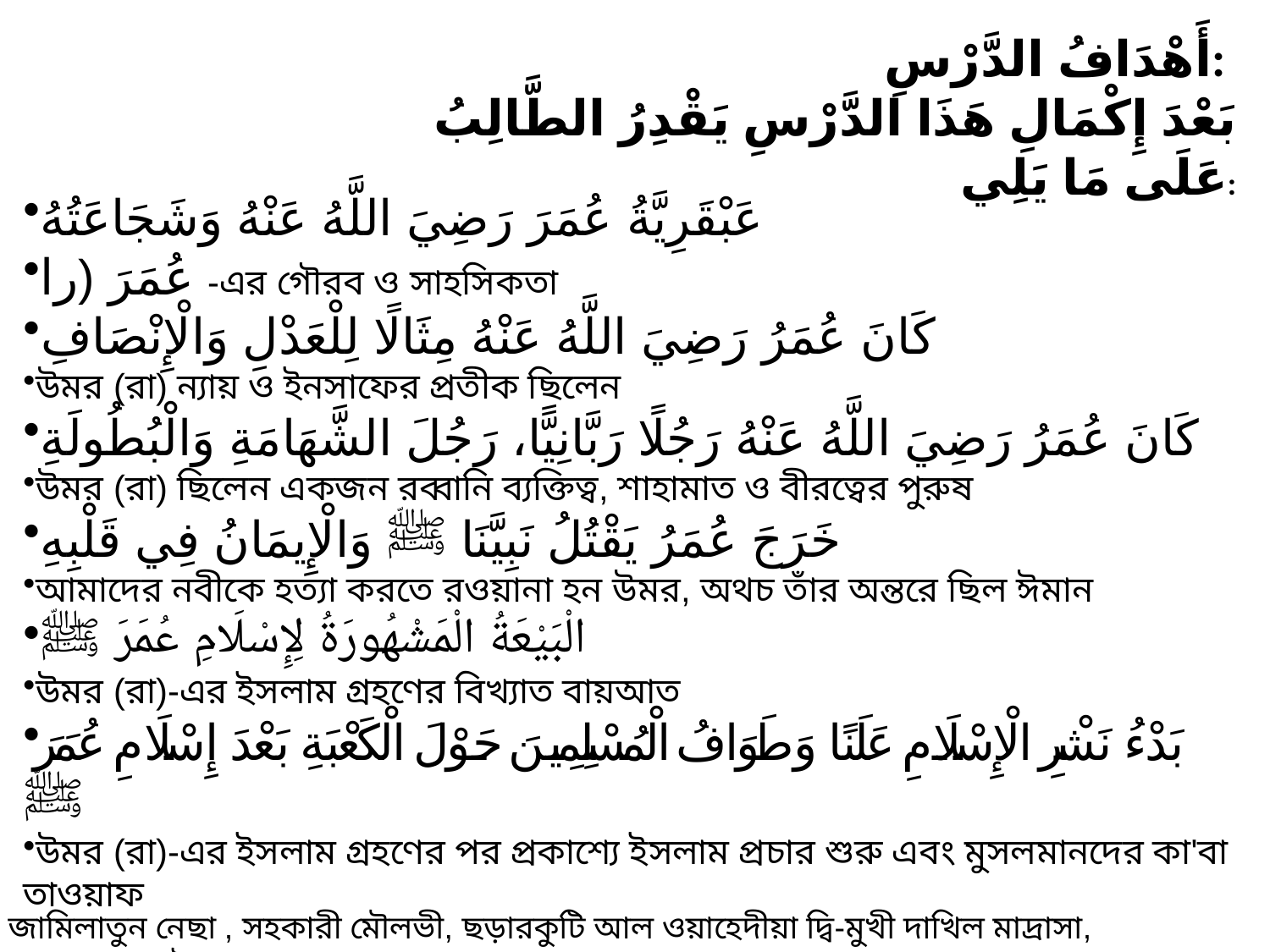

أَهْدَافُ الدَّرْسِ:
بَعْدَ إِكْمَالِ هَذَا الدَّرْسِ يَقْدِرُ الطَّالِبُ عَلَى مَا يَلِي:
عَبْقَرِيَّةُ عُمَرَ رَضِيَ اللَّهُ عَنْهُ وَشَجَاعَتُهُ
عُمَرَ (را -এর গৌরব ও সাহসিকতা
كَانَ عُمَرُ رَضِيَ اللَّهُ عَنْهُ مِثَالًا لِلْعَدْلِ وَالْإِنْصَافِ
উমর (রা) ন্যায় ও ইনসাফের প্রতীক ছিলেন
كَانَ عُمَرُ رَضِيَ اللَّهُ عَنْهُ رَجُلًا رَبَّانِيًّا، رَجُلَ الشَّهَامَةِ وَالْبُطُولَةِ
উমর (রা) ছিলেন একজন রব্বানি ব্যক্তিত্ব, শাহামাত ও বীরত্বের পুরুষ
خَرَجَ عُمَرُ يَقْتُلُ نَبِيَّنَا ﷺ وَالْإِيمَانُ فِي قَلْبِهِ
আমাদের নবীকে হত্যা করতে রওয়ানা হন উমর, অথচ তাঁর অন্তরে ছিল ঈমান
الْبَيْعَةُ الْمَشْهُورَةُ لِإِسْلَامِ عُمَرَ ﷺ
উমর (রা)-এর ইসলাম গ্রহণের বিখ্যাত বায়আত
بَدْءُ نَشْرِ الْإِسْلَامِ عَلَنًا وَطَوَافُ الْمُسْلِمِينَ حَوْلَ الْكَعْبَةِ بَعْدَ إِسْلَامِ عُمَرَ ﷺ
উমর (রা)-এর ইসলাম গ্রহণের পর প্রকাশ্যে ইসলাম প্রচার শুরু এবং মুসলমানদের কা'বা তাওয়াফ
জামিলাতুন নেছা , সহকারী মৌলভী, ছড়ারকুটি আল ওয়াহেদীয়া ‍দ্বি-মুখী দাখিল মাদ্রাসা, সুন্দরগঞ্জ, গাইবান্ধা।